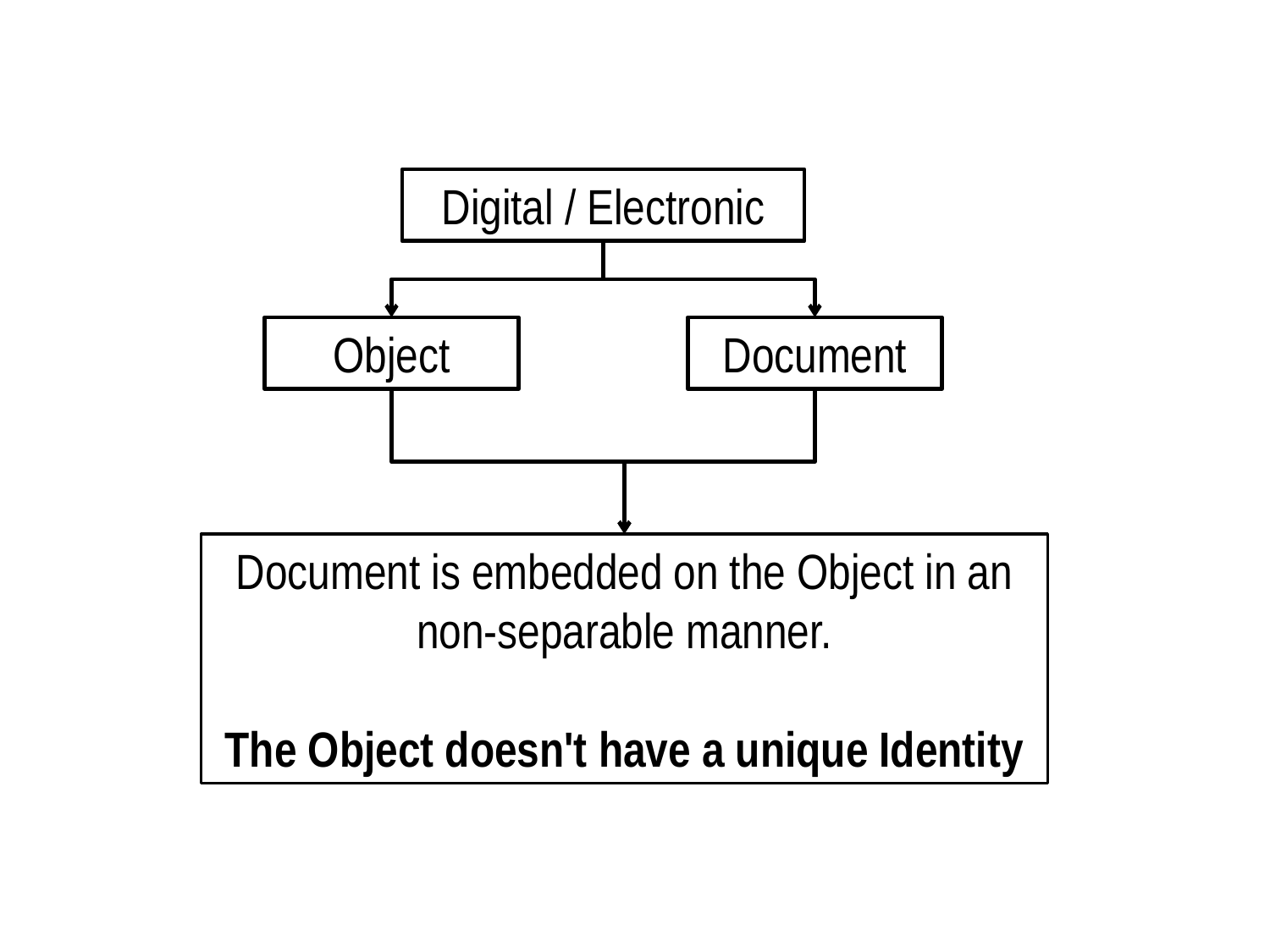

Digital / Electronic
Object
Document
Document is embedded on the Object in an non-separable manner.

The Object doesn't have a unique Identity